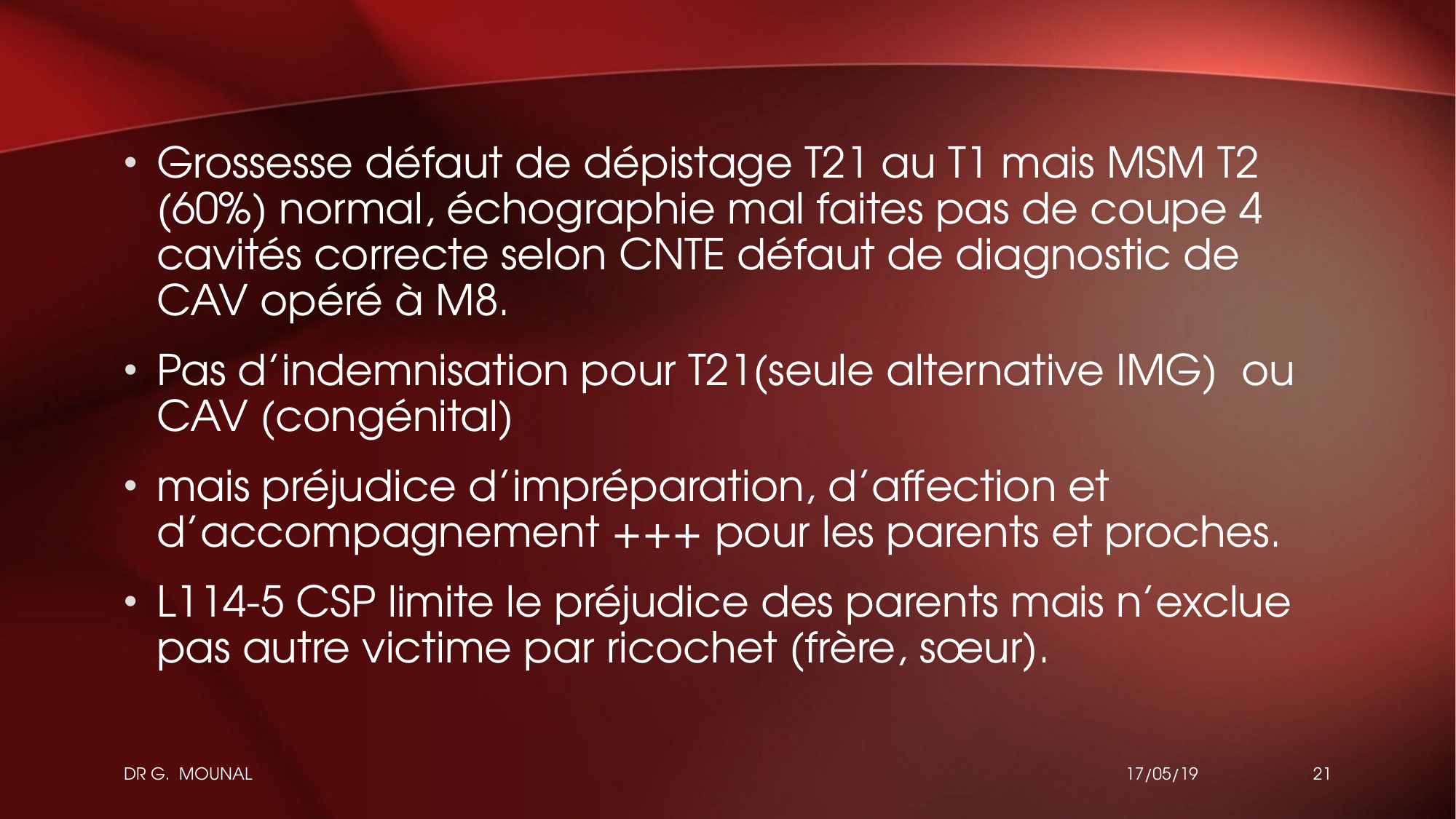

#
Grossesse défaut de dépistage T21 au T1 mais MSM T2 (60%) normal, échographie mal faites pas de coupe 4 cavités correcte selon CNTE défaut de diagnostic de CAV opéré à M8.
Pas d’indemnisation pour T21(seule alternative IMG)  ou CAV (congénital)
mais préjudice d’impréparation, d’affection et d’accompagnement +++ pour les parents et proches.
L114-5 CSP limite le préjudice des parents mais n’exclue pas autre victime par ricochet (frère, sœur).

DR G.  MOUNAL
17/05/19
21